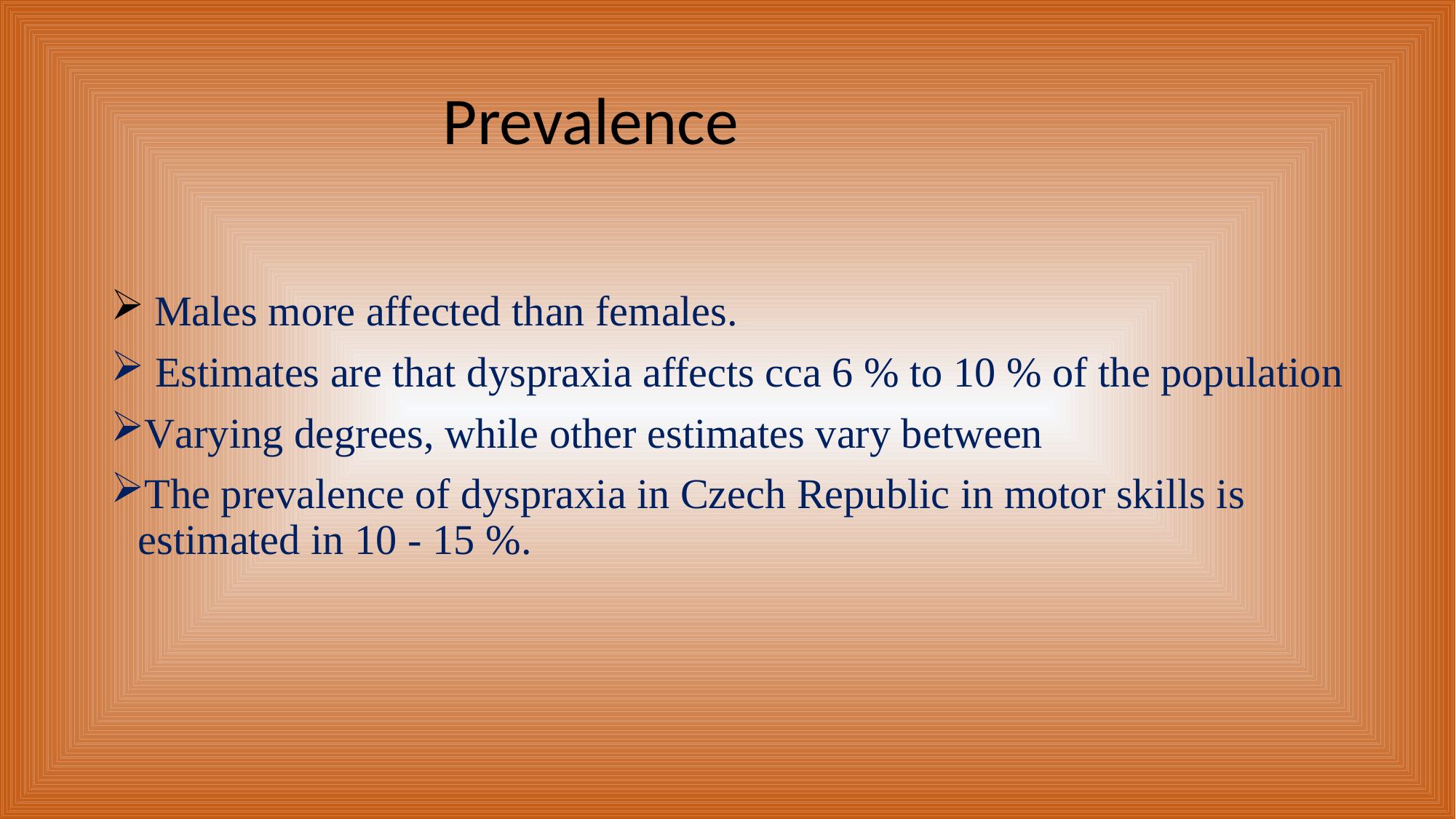

# Prevalence

 Males more affected than females.
 Estimates are that dyspraxia affects cca 6 % to 10 % of the population
Varying degrees, while other estimates vary between
The prevalence of dyspraxia in Czech Republic in motor skills is estimated in 10 - 15 %.